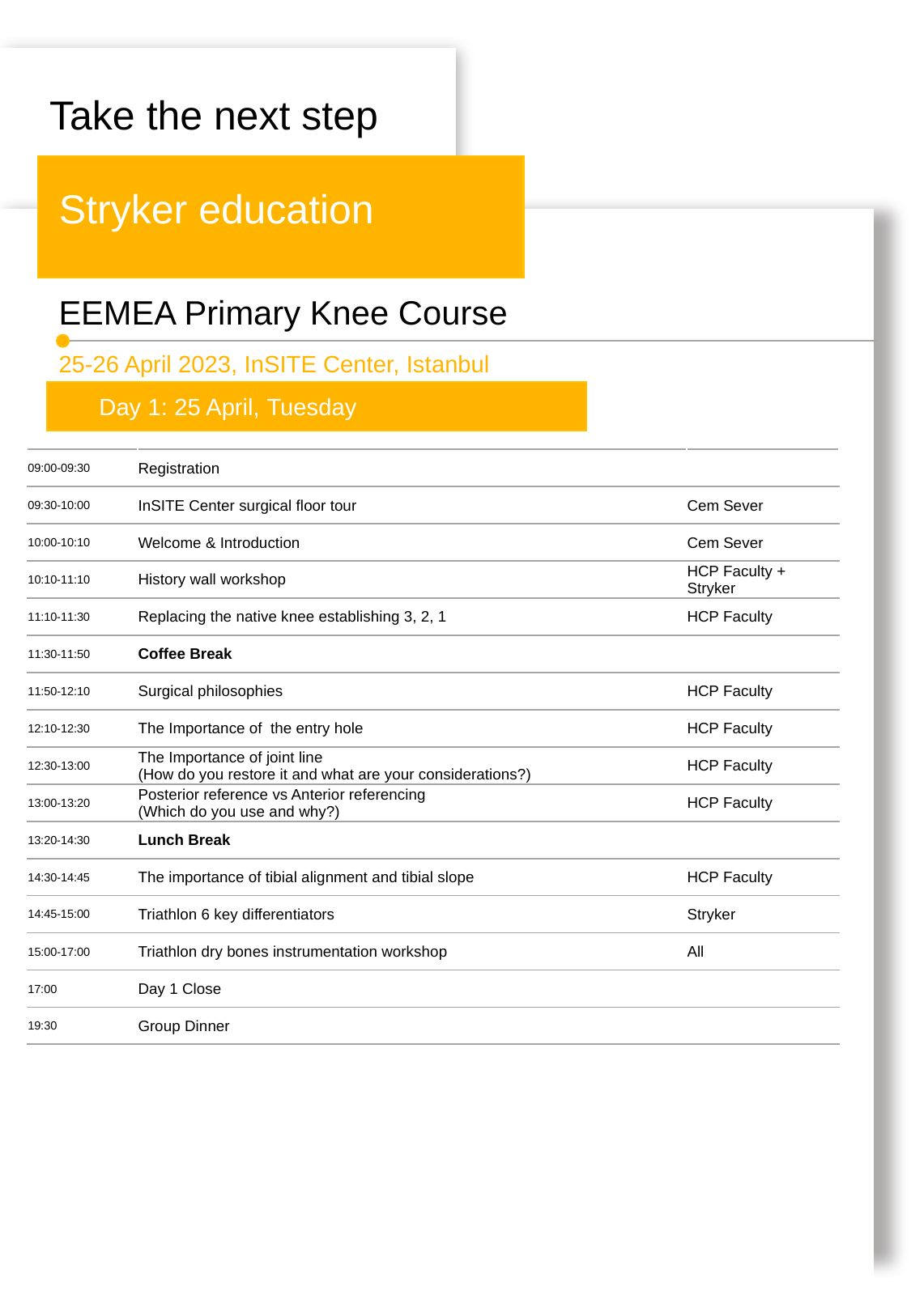

Take the next step

Stryker education

EEMEA Primary Knee Course

25-26 April 2023, InSITE Center, Istanbul

Day 1: 25 April, Tuesday
| 09:00-09:30 | Registration |  |
| --- | --- | --- |
| 09:30-10:00 | InSITE Center surgical floor tour | Cem Sever |
| 10:00-10:10 | Welcome & Introduction | Cem Sever |
| 10:10-11:10 | History wall workshop | HCP Faculty + Stryker |
| 11:10-11:30 | Replacing the native knee establishing 3, 2, 1 | HCP Faculty |
| 11:30-11:50 | Coffee Break |  |
| 11:50-12:10 | Surgical philosophies | HCP Faculty |
| 12:10-12:30 | The Importance of the entry hole | HCP Faculty |
| 12:30-13:00 | The Importance of joint line (How do you restore it and what are your considerations?) | HCP Faculty |
| 13:00-13:20 | Posterior reference vs Anterior referencing (Which do you use and why?) | HCP Faculty |
| 13:20-14:30 | Lunch Break |  |
| 14:30-14:45 | The importance of tibial alignment and tibial slope | HCP Faculty |
| 14:45-15:00 | Triathlon 6 key differentiators | Stryker |
| 15:00-17:00 | Triathlon dry bones instrumentation workshop | All |
| 17:00 | Day 1 Close |  |
| 19:30 | Group Dinner |  |
Day 2: 28 June, Tuesday